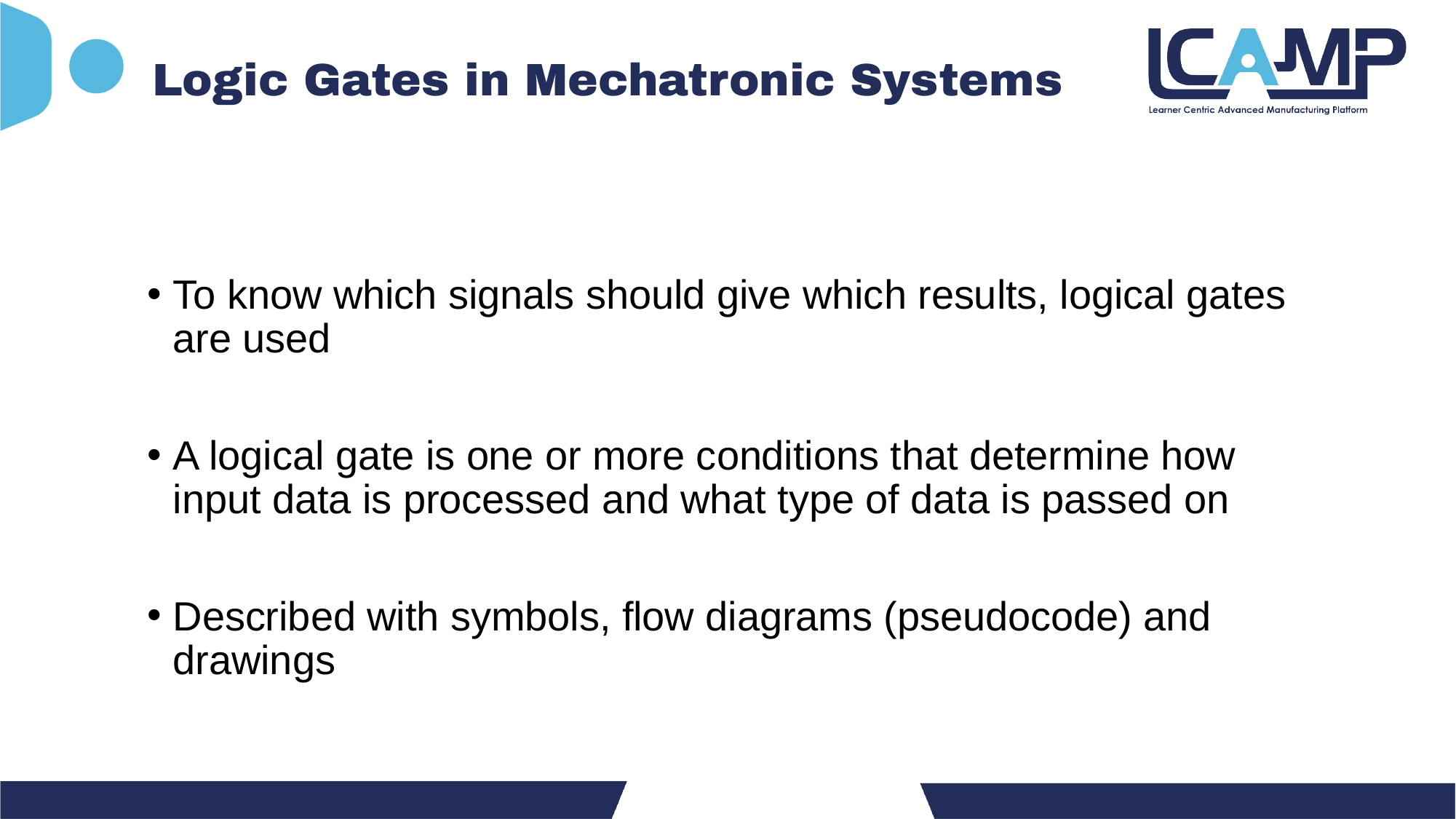

# Logic Gates in Mechatronic Systems
To know which signals should give which results, logical gates are used

A logical gate is one or more conditions that determine how input data is processed and what type of data is passed on

Described with symbols, flow diagrams (pseudocode) and drawings